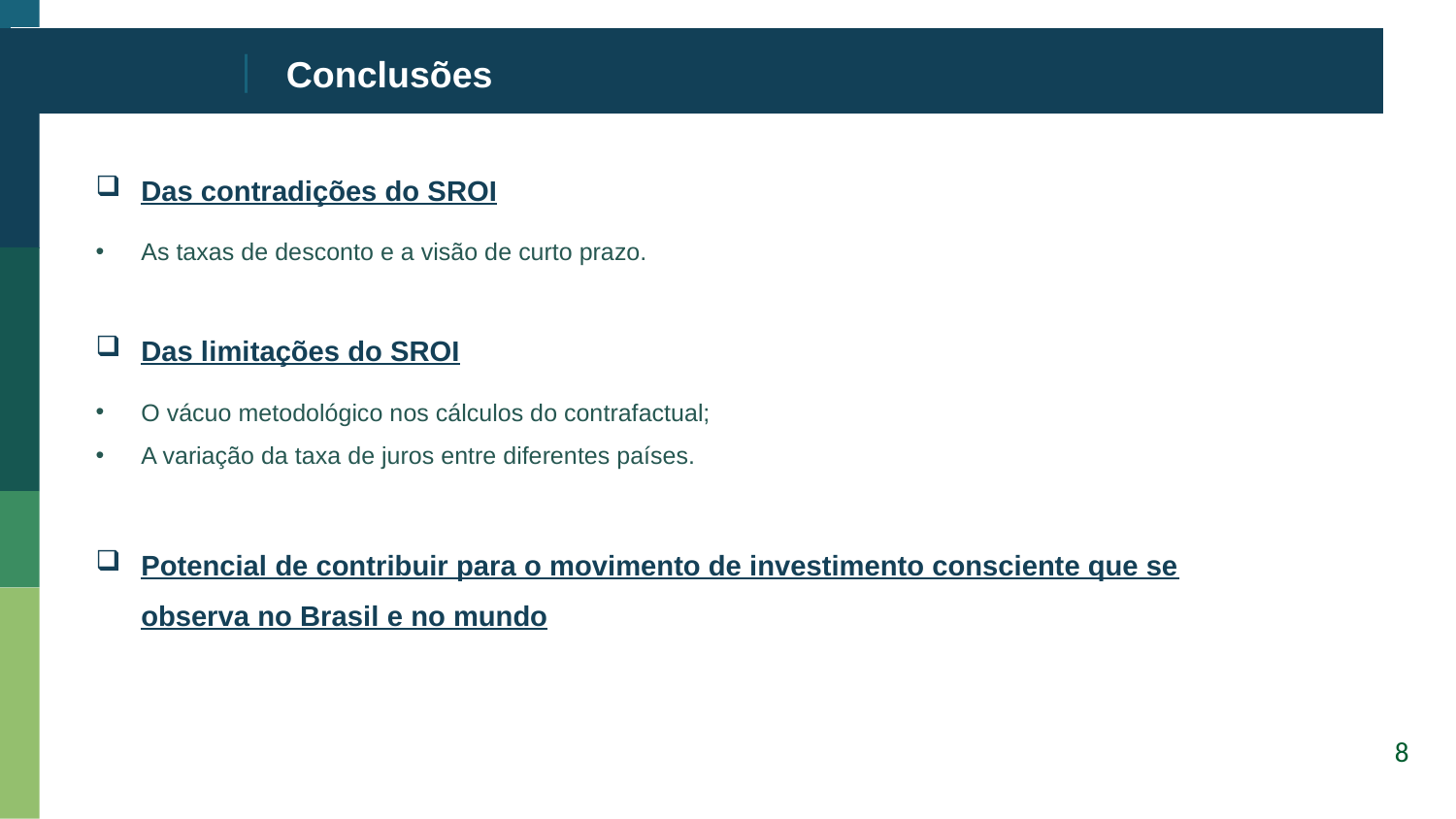

# Conclusões
Das contradições do SROI
As taxas de desconto e a visão de curto prazo.
Das limitações do SROI
O vácuo metodológico nos cálculos do contrafactual;
A variação da taxa de juros entre diferentes países.
Potencial de contribuir para o movimento de investimento consciente que se observa no Brasil e no mundo